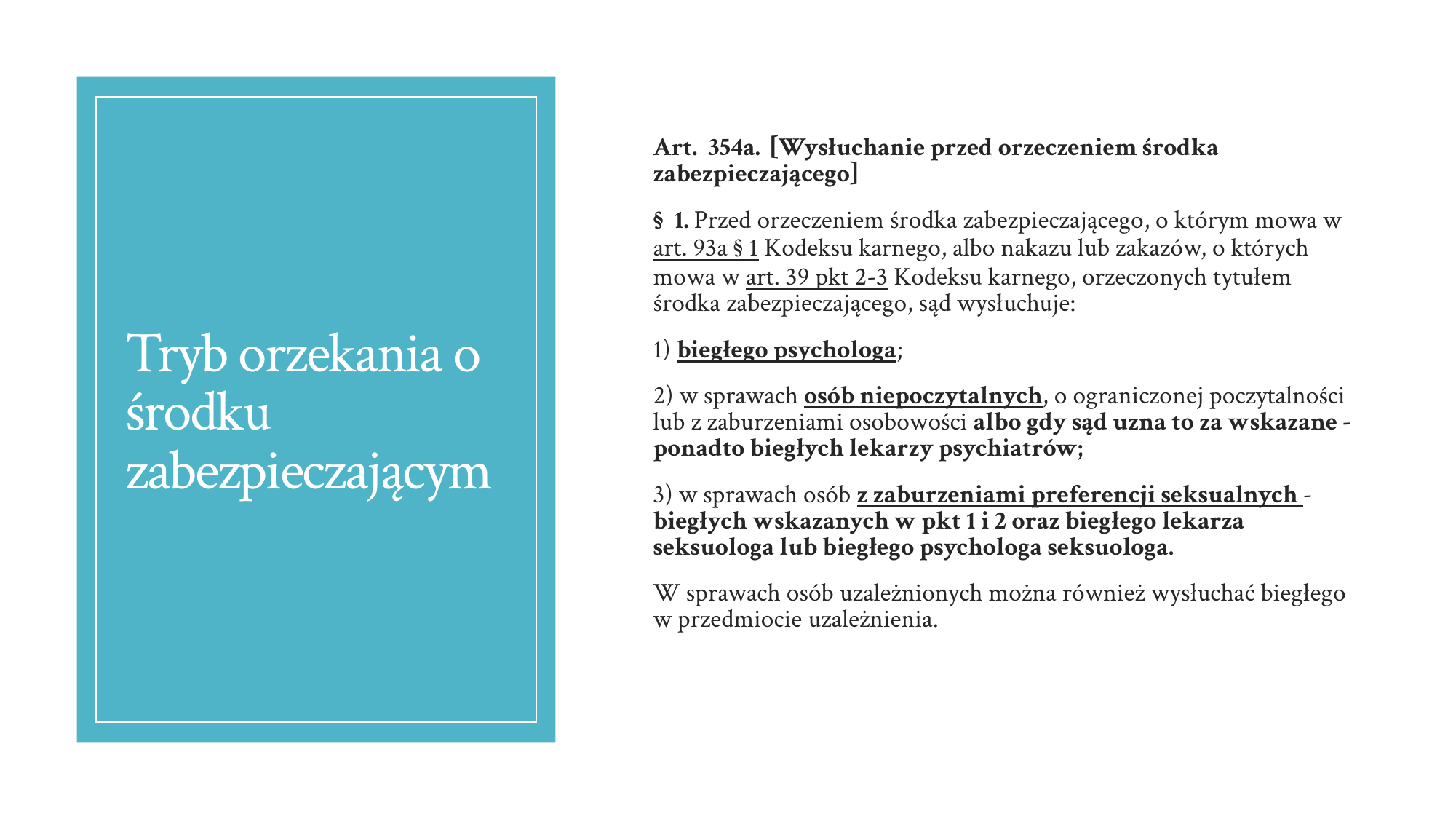

# Tryb orzekania o środku zabezpieczającym
Art.  354a.  [Wysłuchanie przed orzeczeniem środka zabezpieczającego]
§  1. Przed orzeczeniem środka zabezpieczającego, o którym mowa w art. 93a § 1 Kodeksu karnego, albo nakazu lub zakazów, o których mowa w art. 39 pkt 2-3 Kodeksu karnego, orzeczonych tytułem środka zabezpieczającego, sąd wysłuchuje:
1) biegłego psychologa;
2) w sprawach osób niepoczytalnych, o ograniczonej poczytalności lub z zaburzeniami osobowości albo gdy sąd uzna to za wskazane - ponadto biegłych lekarzy psychiatrów;
3) w sprawach osób z zaburzeniami preferencji seksualnych - biegłych wskazanych w pkt 1 i 2 oraz biegłego lekarza seksuologa lub biegłego psychologa seksuologa.
W sprawach osób uzależnionych można również wysłuchać biegłego w przedmiocie uzależnienia.